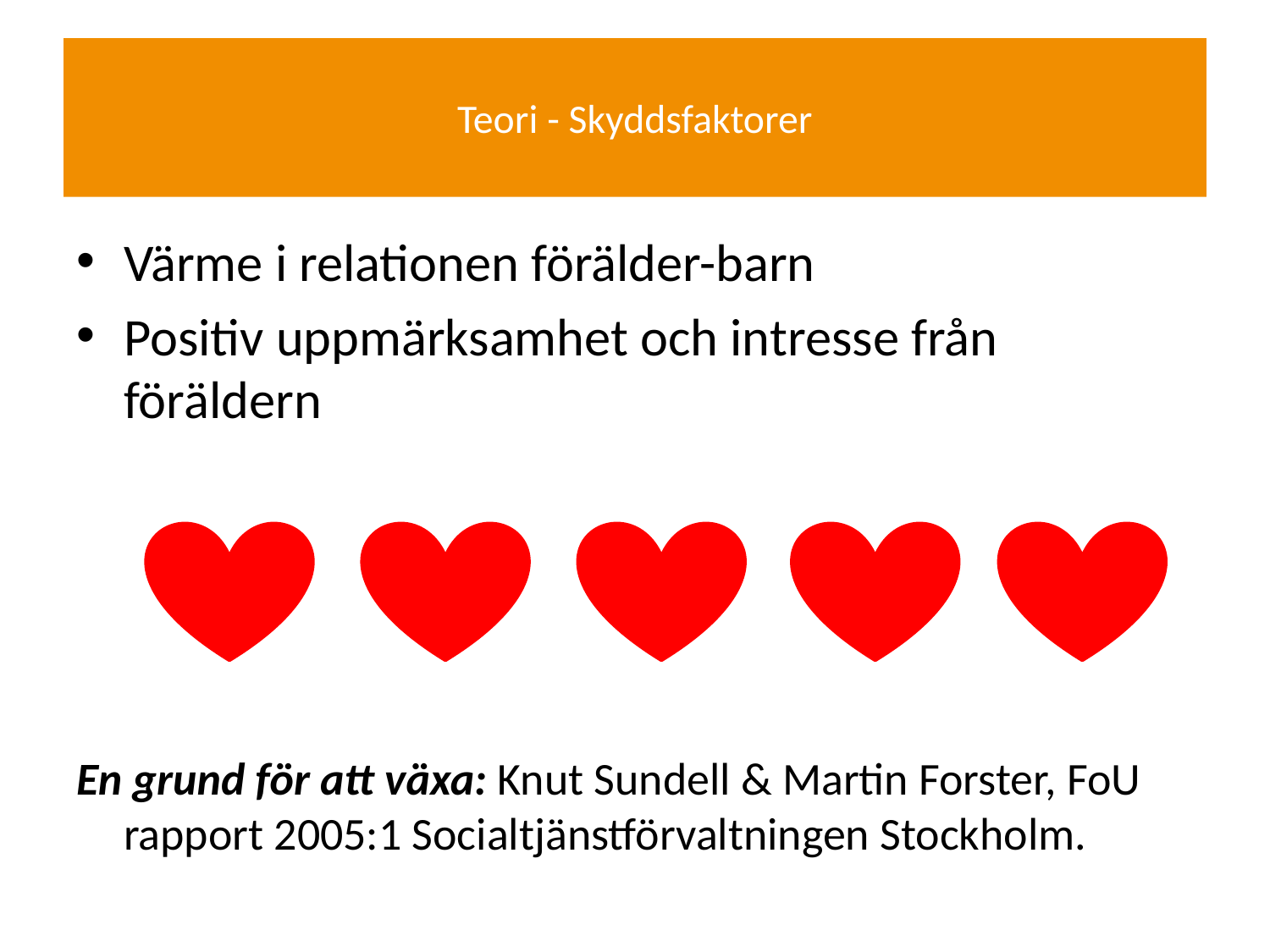

# Teori - Skyddsfaktorer
Värme i relationen förälder-barn
Positiv uppmärksamhet och intresse från föräldern

En grund för att växa: Knut Sundell & Martin Forster, FoU rapport 2005:1 Socialtjänstförvaltningen Stockholm.